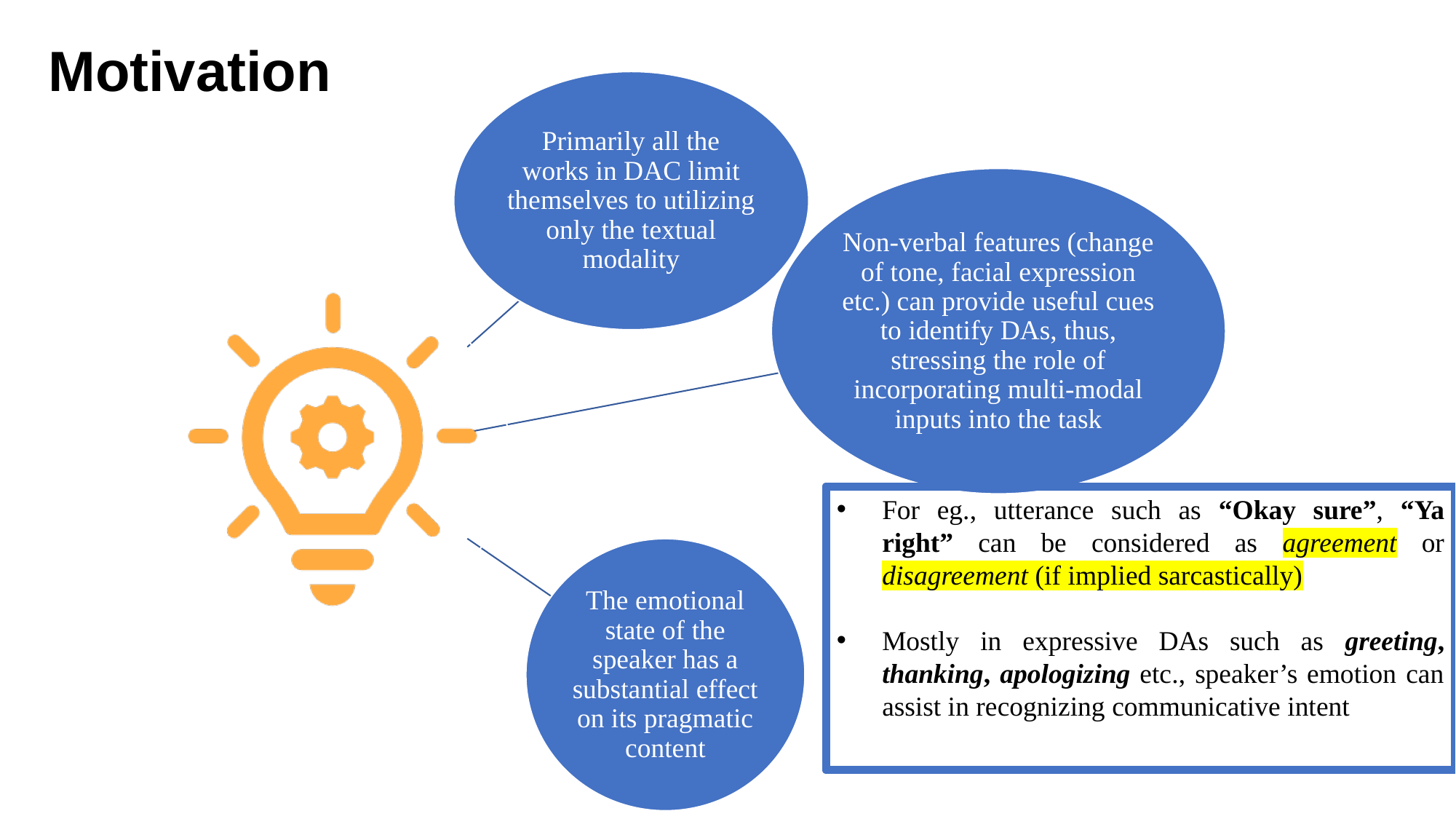

Motivation
Primarily all the works in DAC limit themselves to utilizing only the textual modality
Non-verbal features (change of tone, facial expression etc.) can provide useful cues to identify DAs, thus, stressing the role of incorporating multi-modal inputs into the task
The emotional state of the speaker has a substantial effect on its pragmatic content
For eg., utterance such as “Okay sure”, “Ya right” can be considered as agreement or disagreement (if implied sarcastically)

Mostly in expressive DAs such as greeting, thanking, apologizing etc., speaker’s emotion can assist in recognizing communicative intent